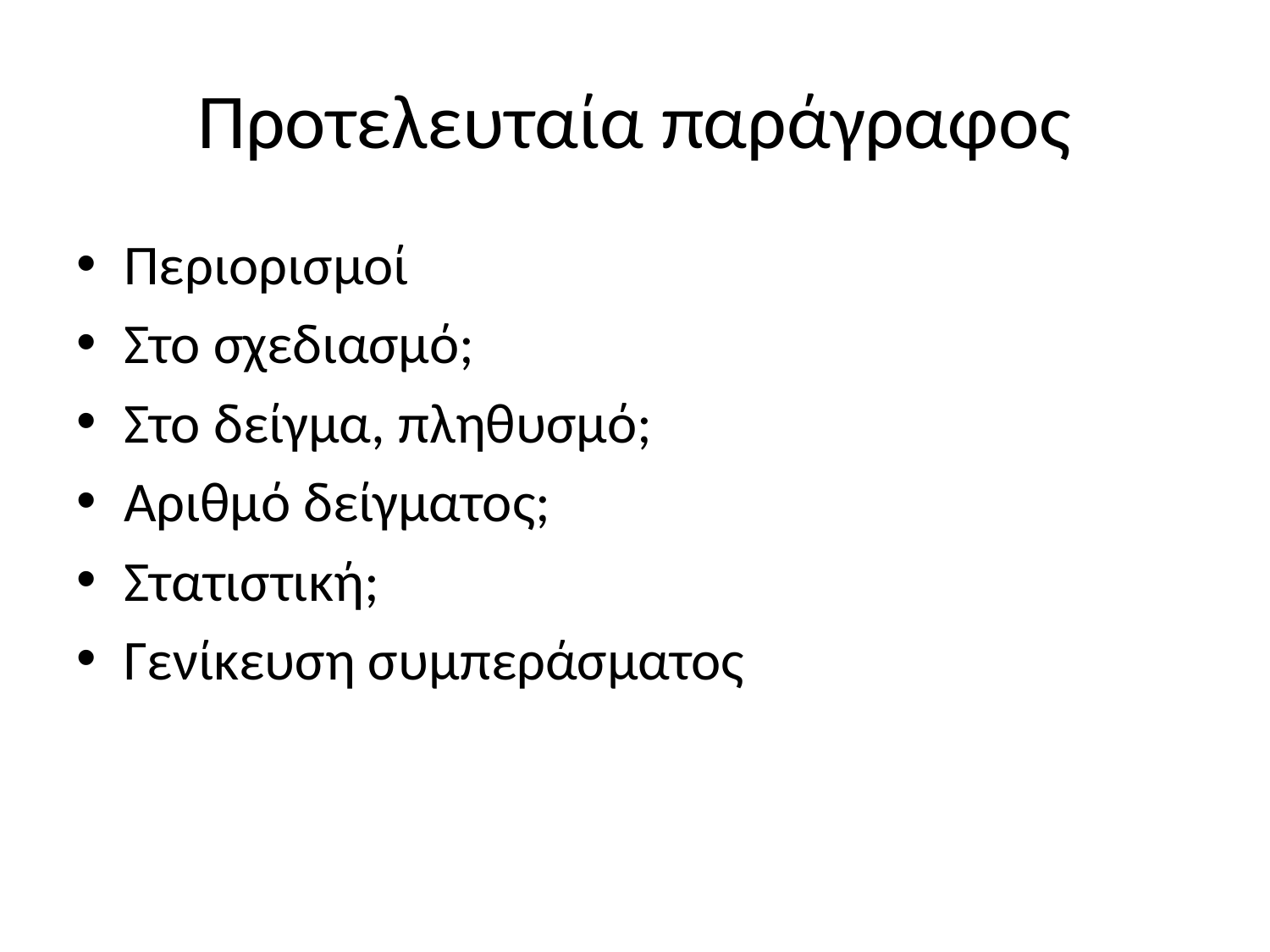

# Προτελευταία παράγραφος
Περιορισμοί
Στο σχεδιασμό;
Στο δείγμα, πληθυσμό;
Αριθμό δείγματος;
Στατιστική;
Γενίκευση συμπεράσματος